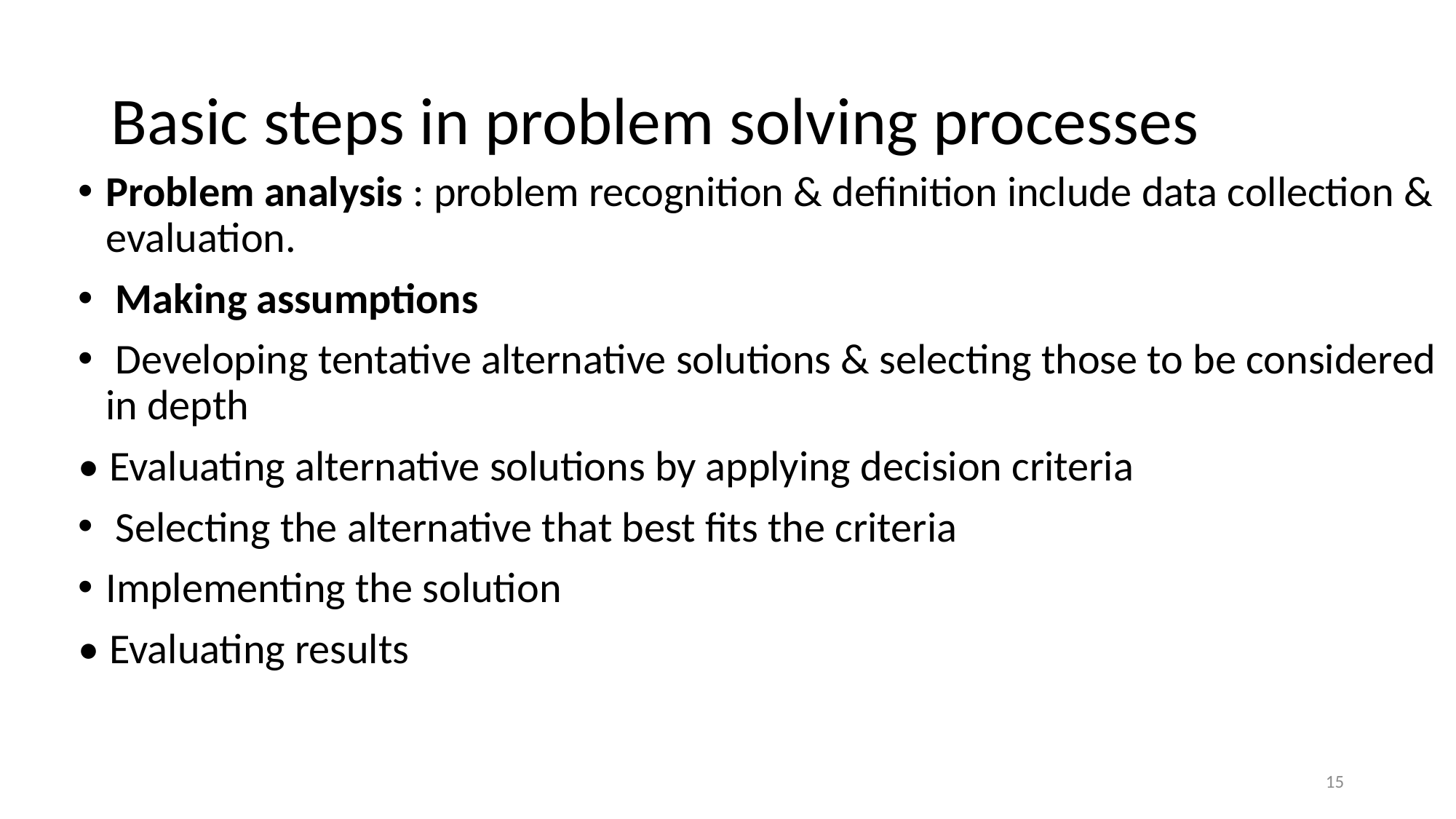

# Basic steps in problem solving processes
Problem analysis : problem recognition & definition include data collection & evaluation.
 Making assumptions
 Developing tentative alternative solutions & selecting those to be considered in depth
• Evaluating alternative solutions by applying decision criteria
 Selecting the alternative that best fits the criteria
Implementing the solution
• Evaluating results

15